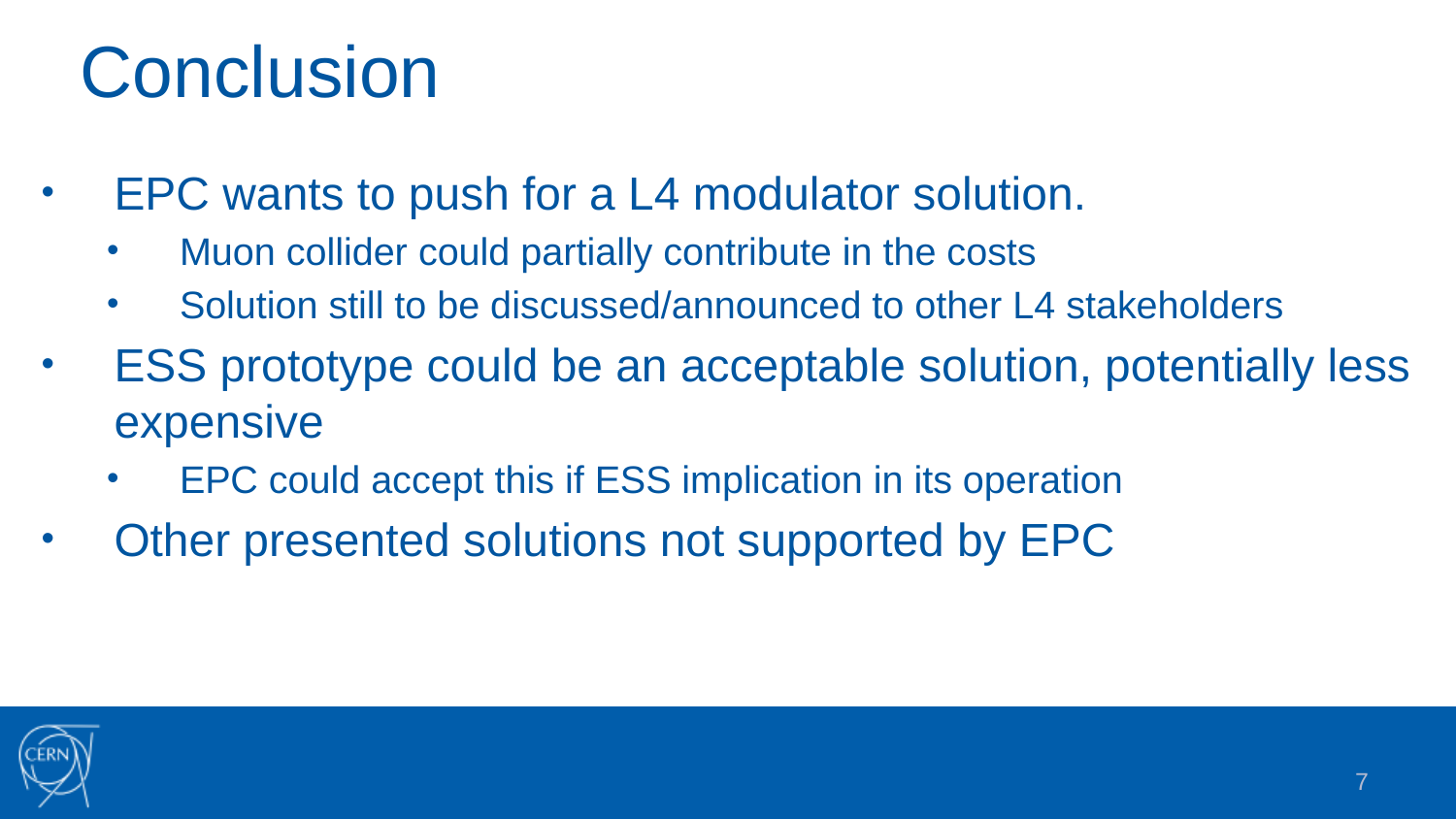

# Conclusion
EPC wants to push for a L4 modulator solution.
Muon collider could partially contribute in the costs
Solution still to be discussed/announced to other L4 stakeholders
ESS prototype could be an acceptable solution, potentially less expensive
EPC could accept this if ESS implication in its operation
Other presented solutions not supported by EPC

7